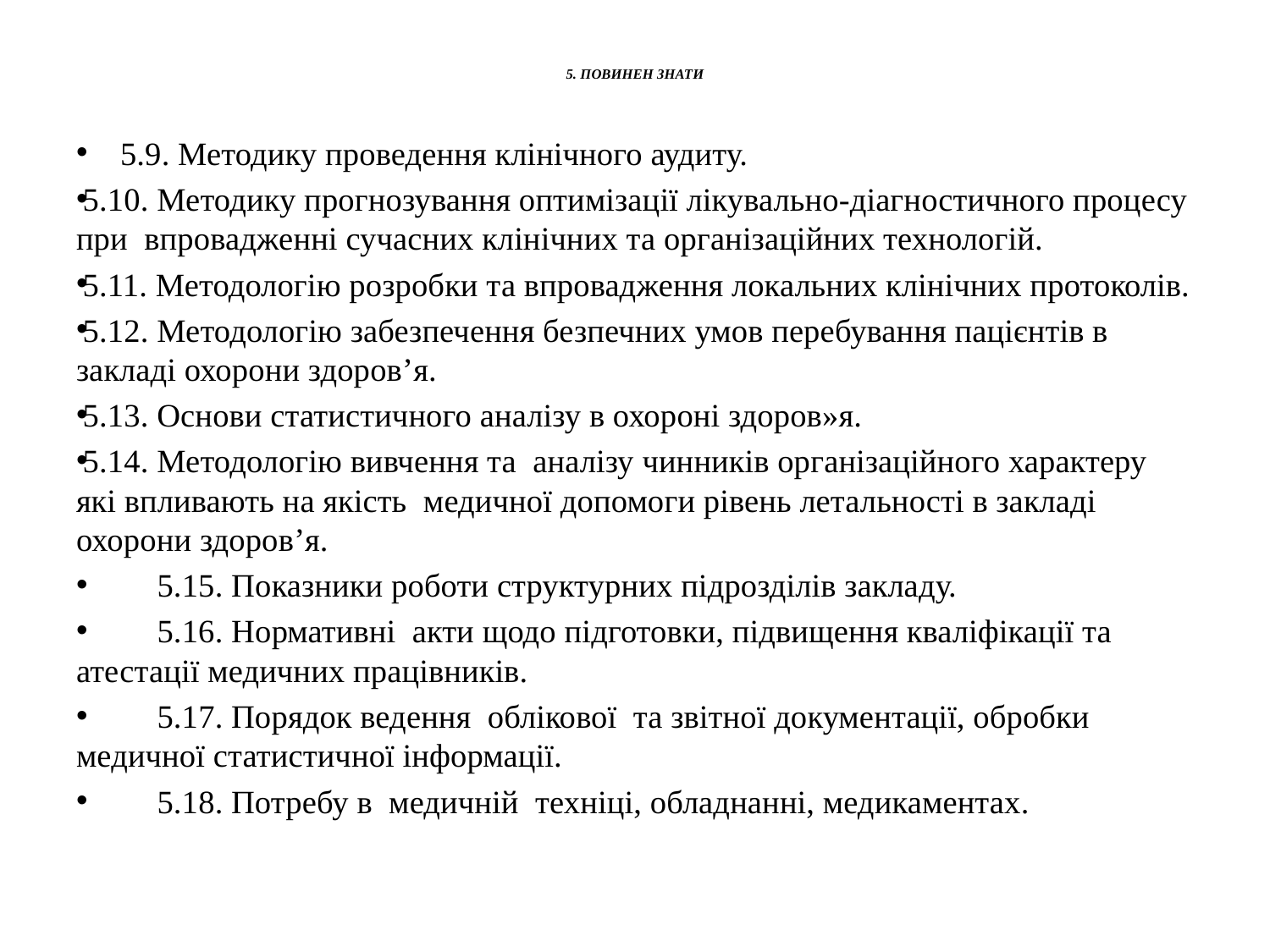

# 5. ПОВИНЕН ЗНАТИ
5.9. Методику проведення клінічного аудиту.
5.10. Методику прогнозування оптимізації лікувально-діагностичного процесу при  впровадженні сучасних клінічних та організаційних технологій.
5.11. Методологію розробки та впровадження локальних клінічних протоколів.
5.12. Методологію забезпечення безпечних умов перебування пацієнтів в закладі охорони здоров’я.
5.13. Основи статистичного аналізу в охороні здоров»я.
5.14. Методологію вивчення та  аналізу чинників організаційного характеру які впливають на якість  медичної допомоги рівень летальності в закладі охорони здоров’я.
         5.15. Показники роботи структурних пiдроздiлiв закладу.
         5.16. Нормативнi  акти щодо пiдготовки, пiдвищення квалiфiкацiї та атестацiї медичних працiвникiв.
         5.17. Порядок ведення  облiкової  та звiтної документацiї, обробки медичної статистичної iнформацiї.
         5.18. Потребу в  медичнiй  технiцi, обладнаннi, медикаментах.